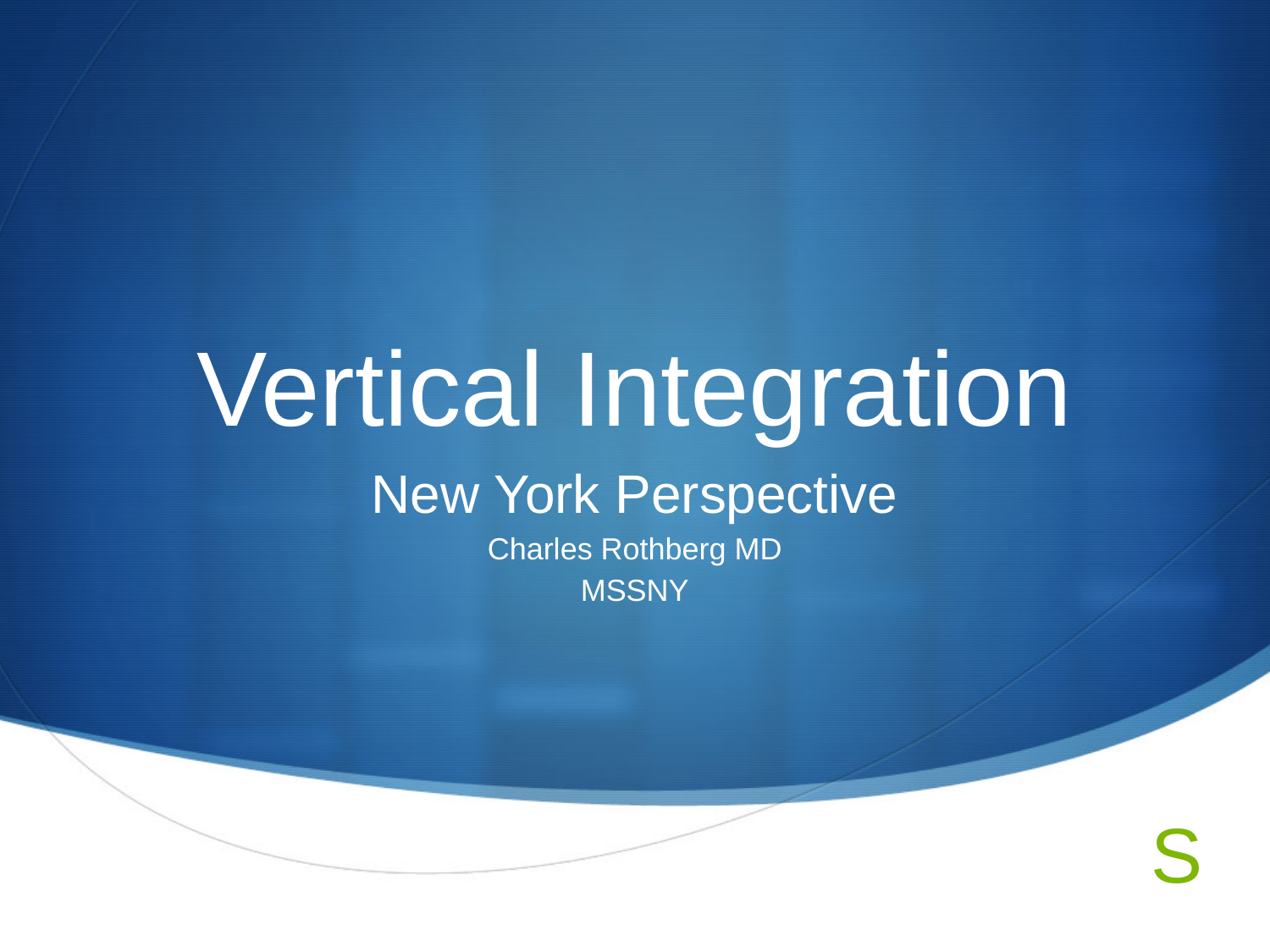

# Vertical Integration
New York Perspective
Charles Rothberg MD
MSSNY